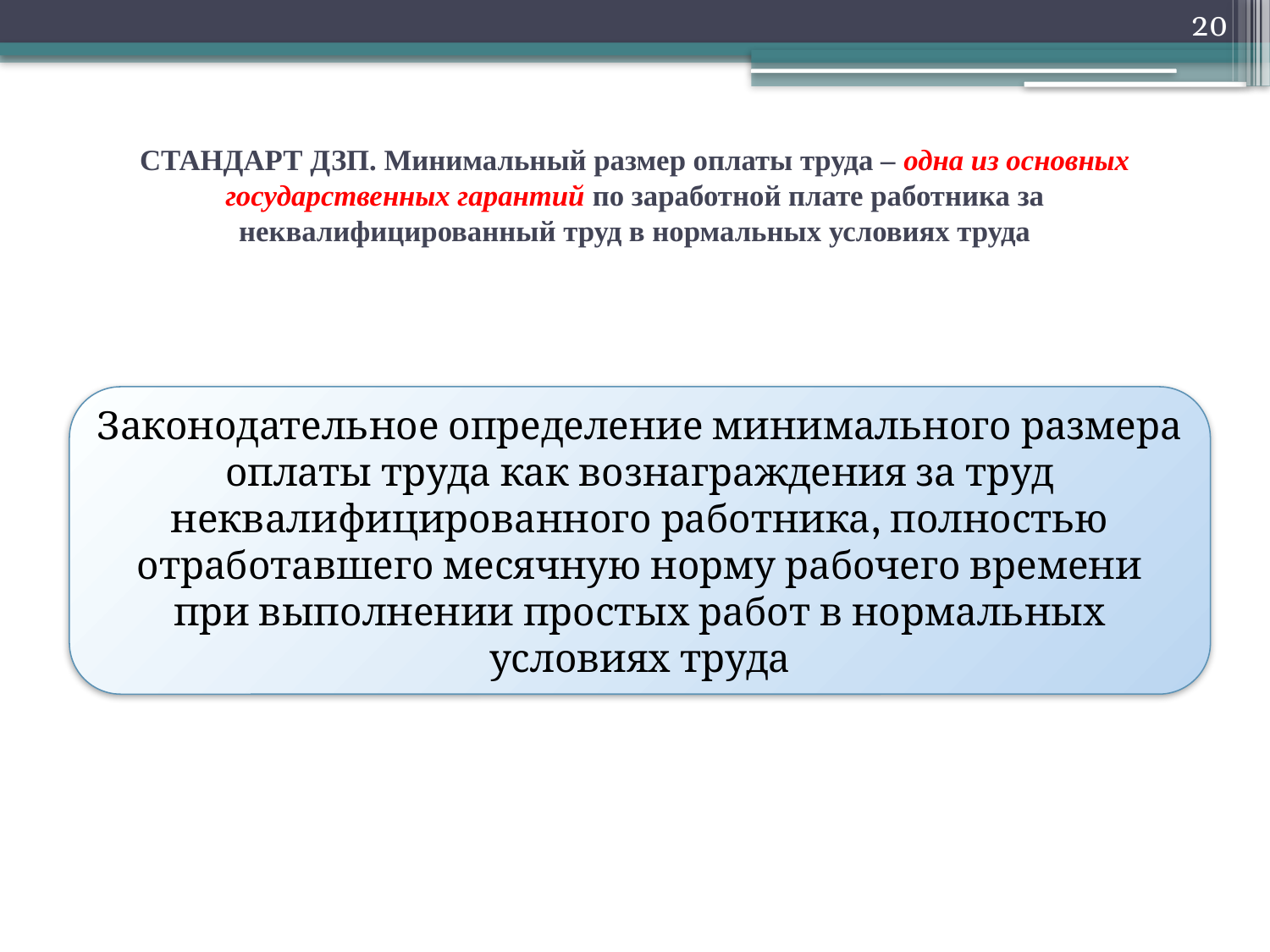

20
# СТАНДАРТ ДЗП. Минимальный размер оплаты труда – одна из основных государственных гарантий по заработной плате работника за неквалифицированный труд в нормальных условиях труда
Законодательное определение минимального размера оплаты труда как вознаграждения за труд неквалифицированного работника, полностью отработавшего месячную норму рабочего времени при выполнении простых работ в нормальных условиях труда